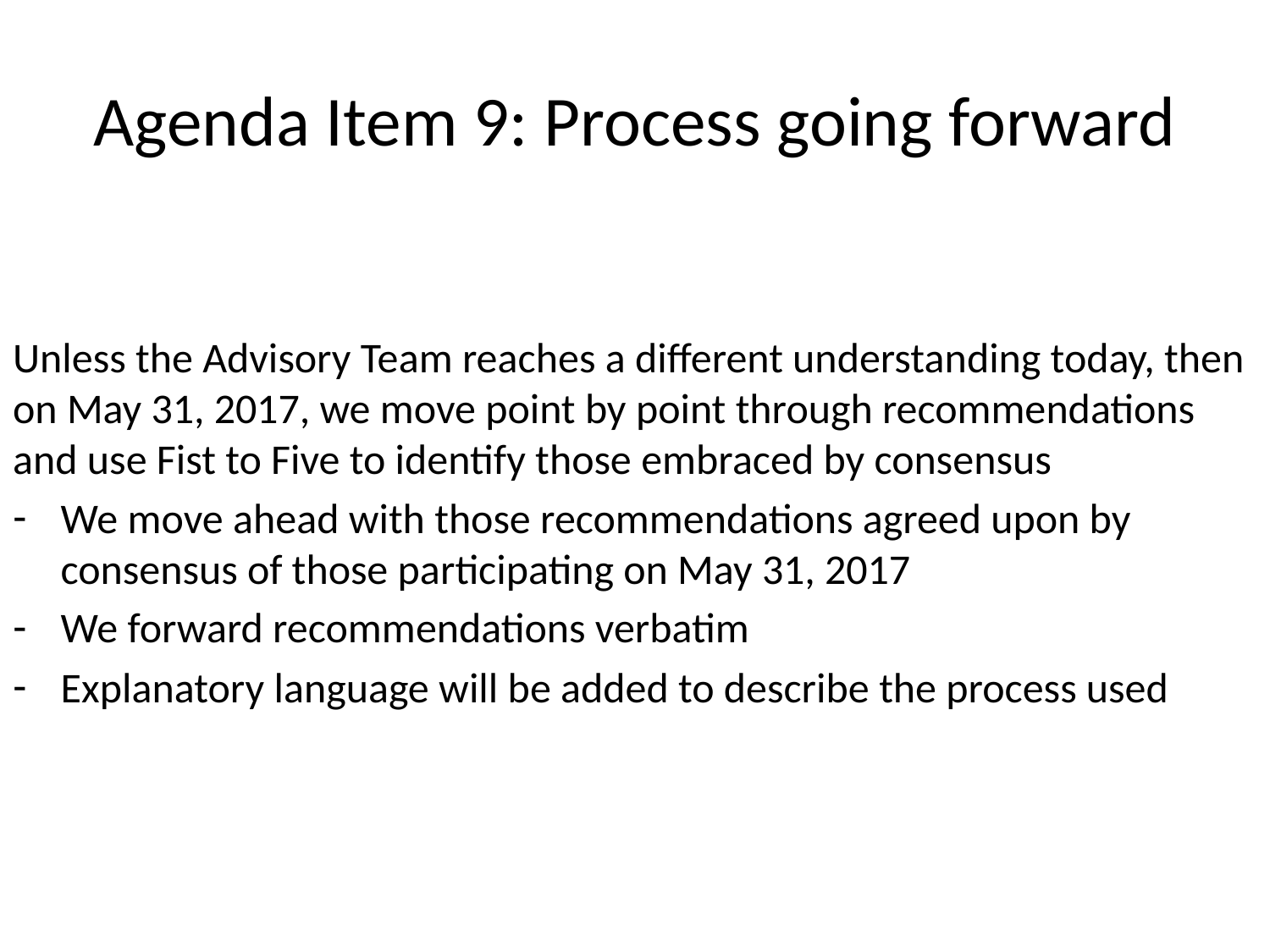

# Agenda Item 9: Process going forward
Unless the Advisory Team reaches a different understanding today, then on May 31, 2017, we move point by point through recommendations and use Fist to Five to identify those embraced by consensus
We move ahead with those recommendations agreed upon by consensus of those participating on May 31, 2017
We forward recommendations verbatim
Explanatory language will be added to describe the process used